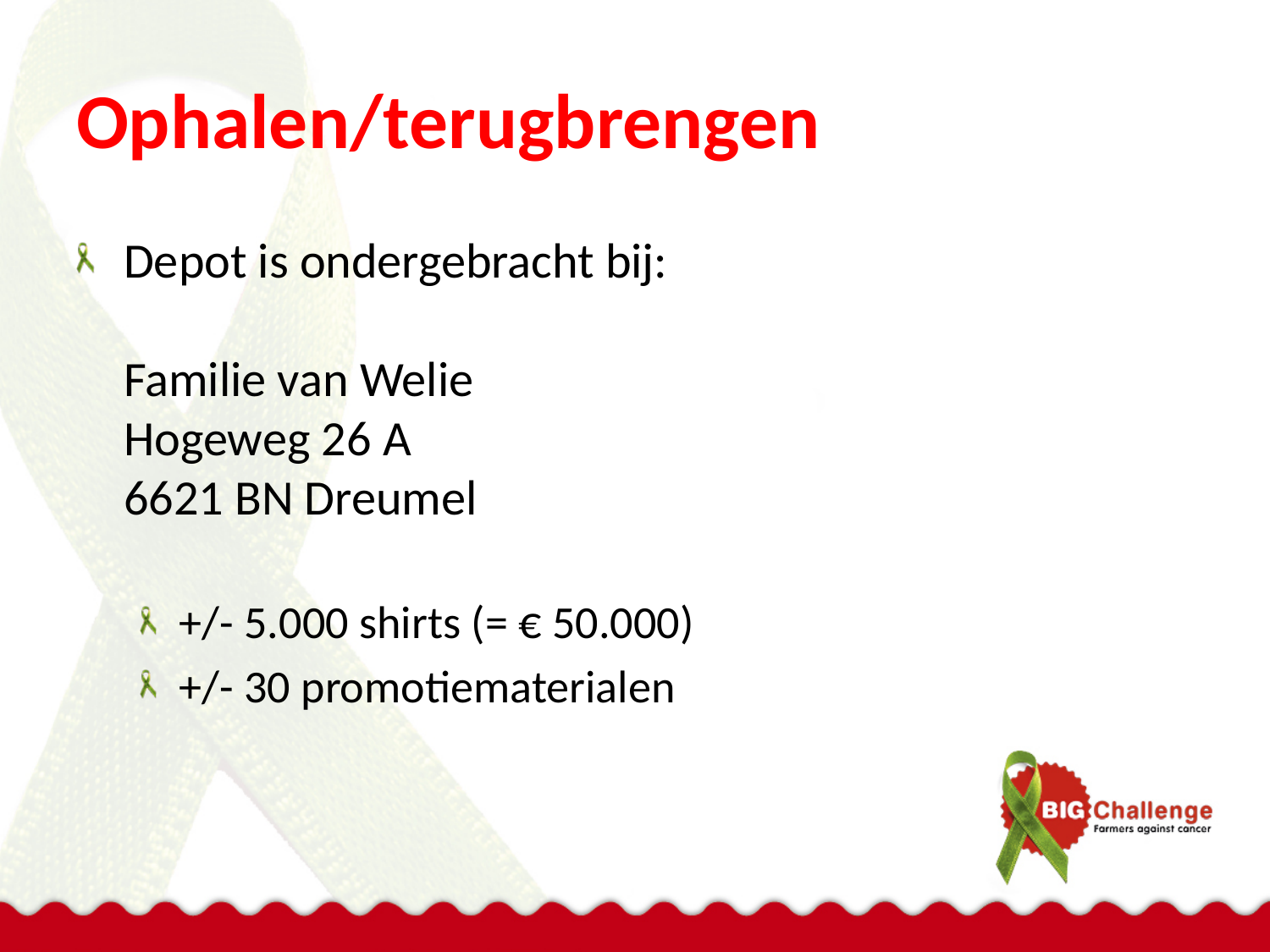

# Ophalen/terugbrengen
Depot is ondergebracht bij:
Familie van Welie
Hogeweg 26 A
6621 BN Dreumel
+/- 5.000 shirts (= € 50.000)
+/- 30 promotiematerialen